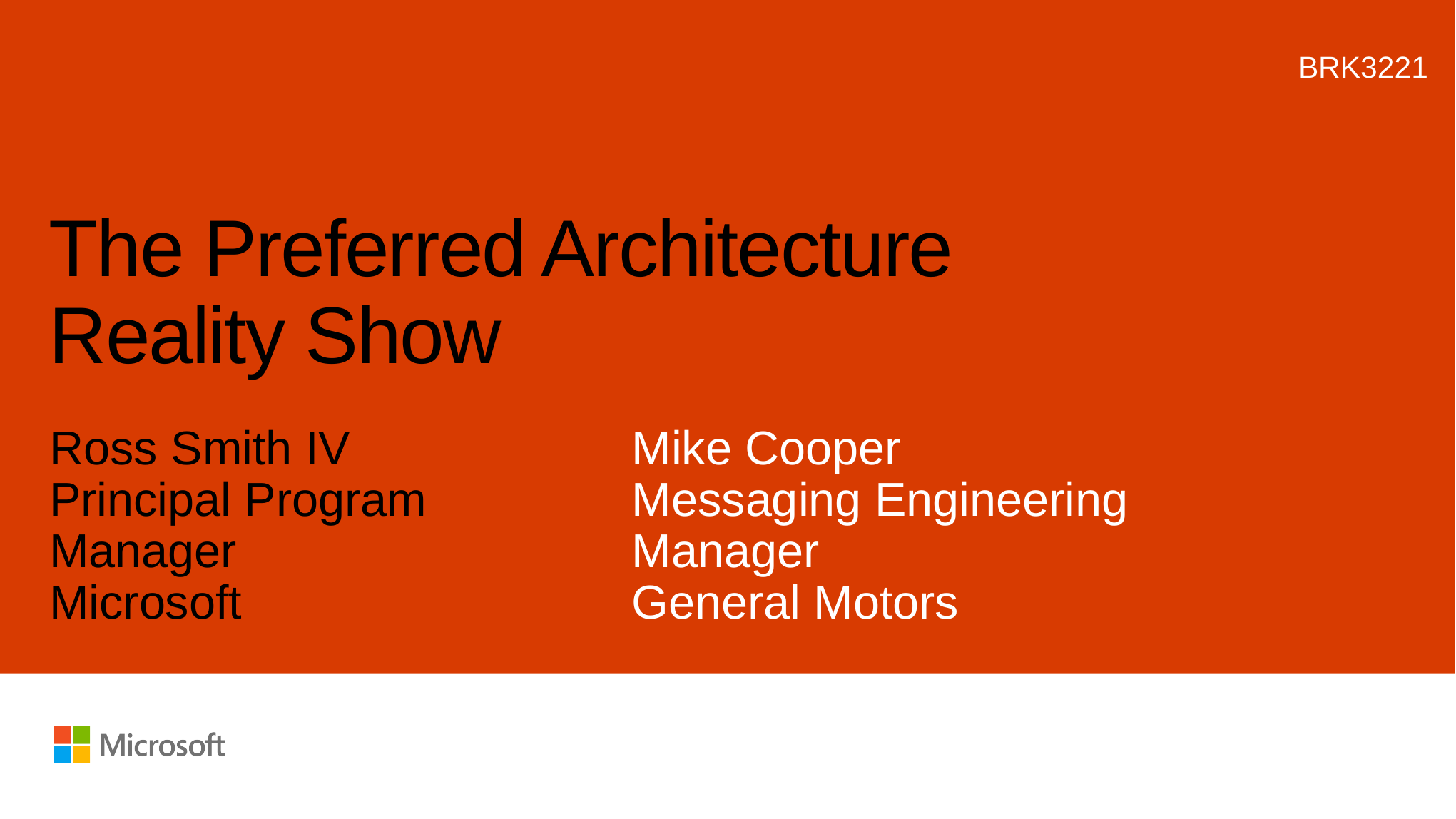

BRK3221
# The Preferred Architecture Reality Show
Mike Cooper
Messaging Engineering Manager
General Motors
Ross Smith IV
Principal Program Manager
Microsoft